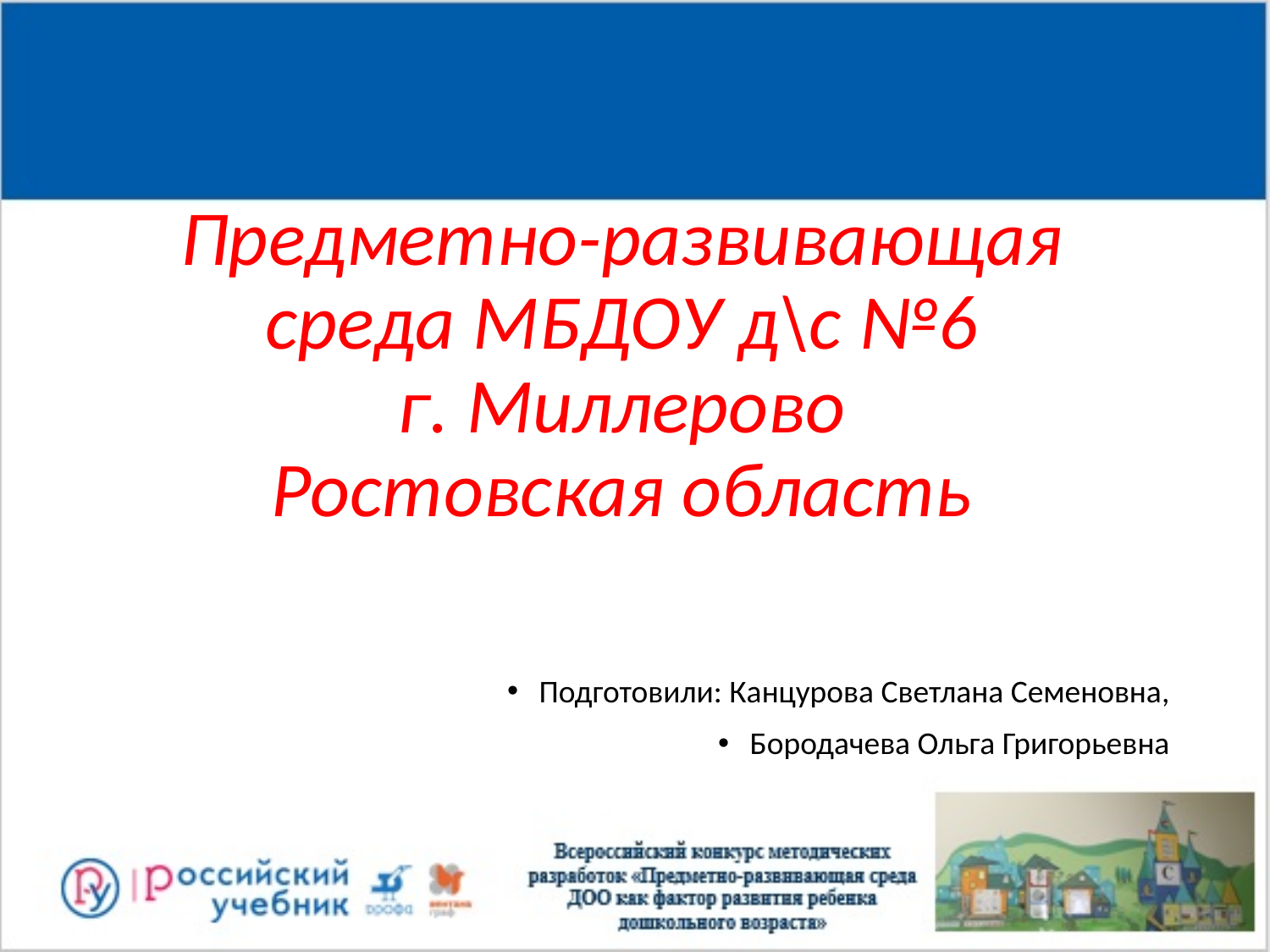

# Предметно-развивающая среда МБДОУ д\с №6 г. Миллерово Ростовская область
Подготовили: Канцурова Светлана Семеновна,
Бородачева Ольга Григорьевна